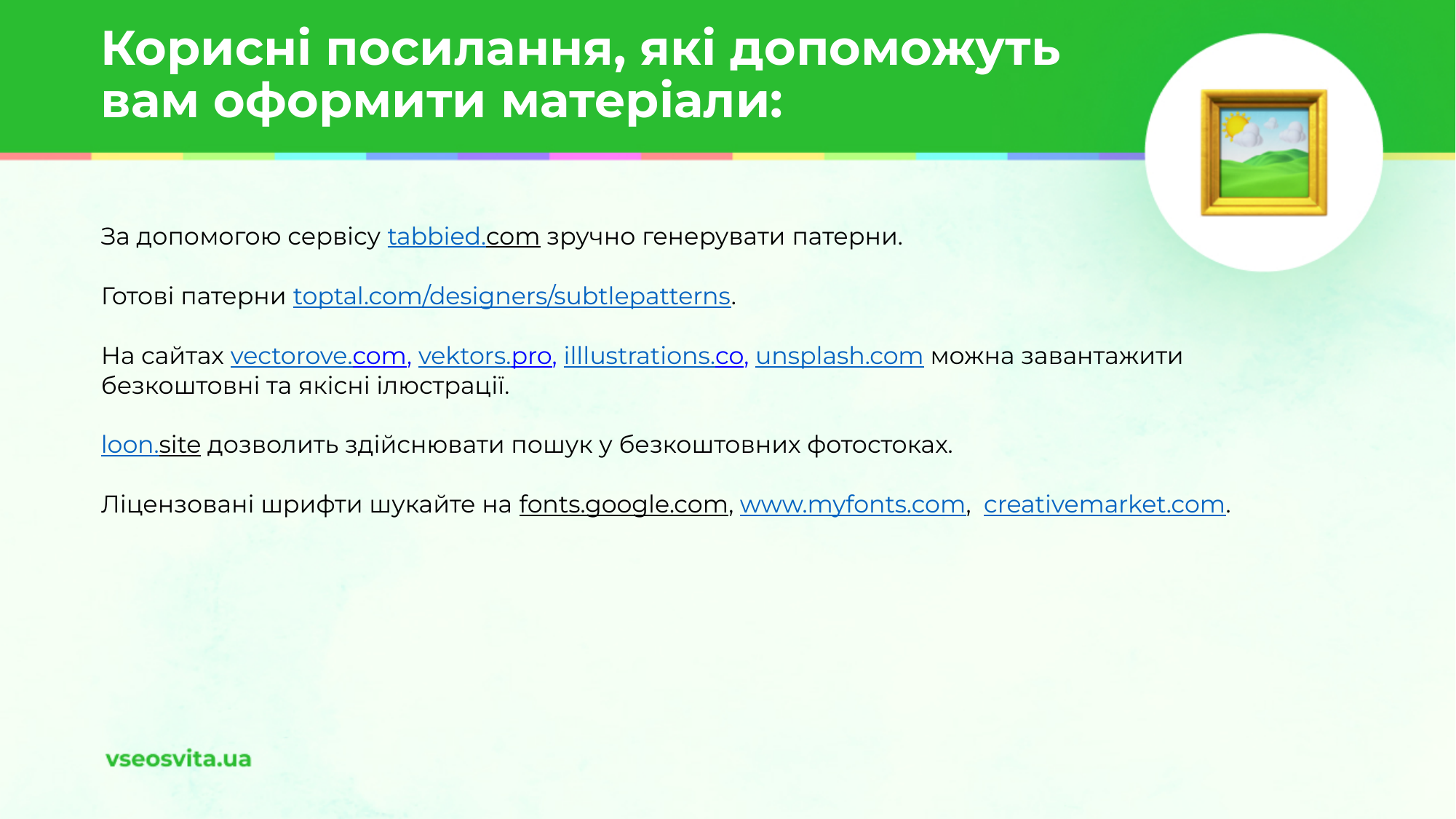

# Корисні посилання, які допоможуть вам оформити матеріали:
За допомогою сервісу tabbied.com зручно генерувати патерни.
Готові патерни toptal.com/designers/subtlepatterns.
На сайтах vectorove.com, vektors.pro, illlustrations.co, unsplash.com можна завантажити безкоштовні та якісні ілюстрації.
loon.site дозволить здійснювати пошук у безкоштовних фотостоках.
Ліцензовані шрифти шукайте на fonts.google.com, www.myfonts.com,  creativemarket.com.